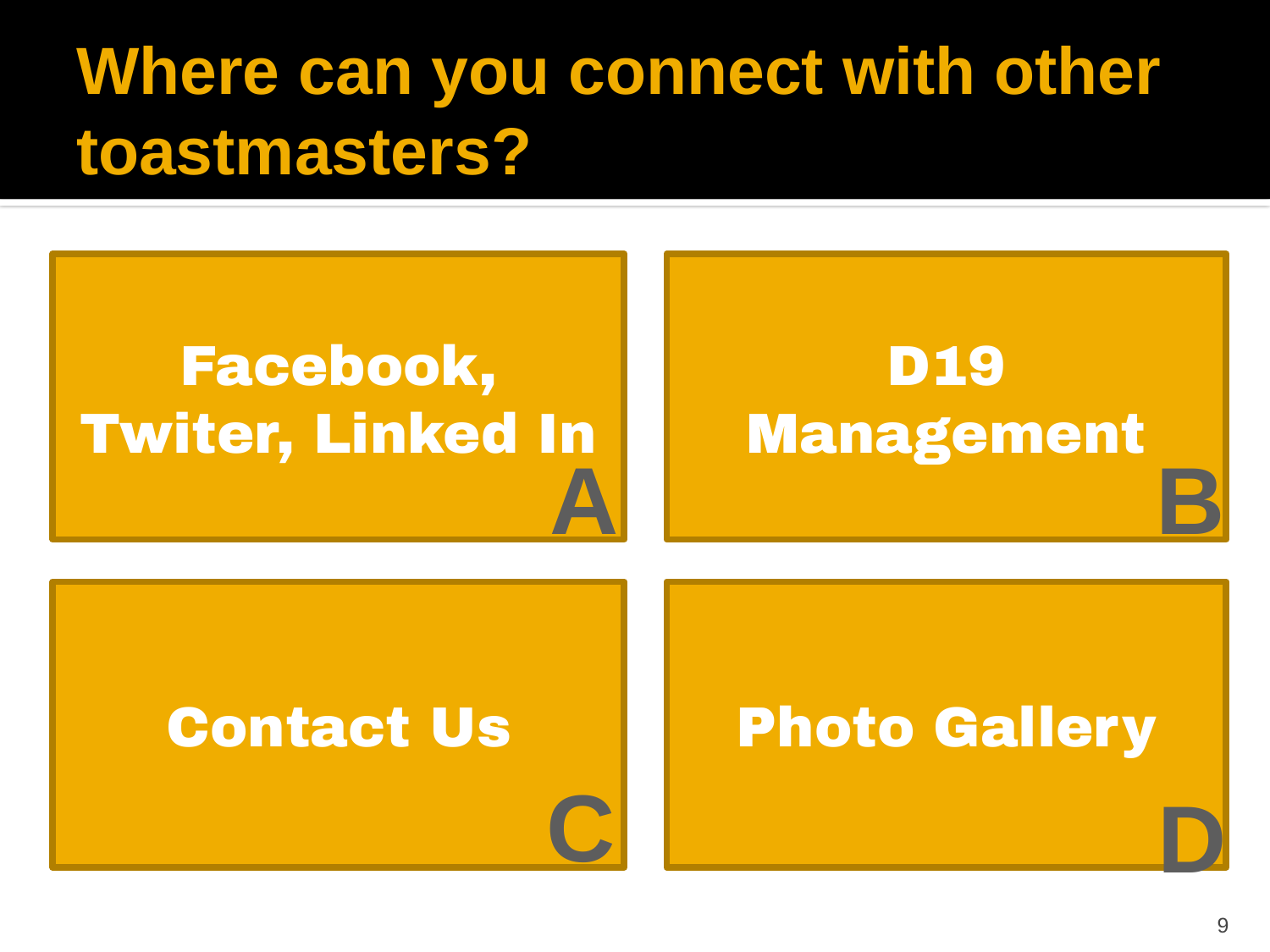

# Where can you connect with other toastmasters?
Facebook, Twiter, Linked In
D19 Management
A
B
Contact Us
Photo Gallery
C
D
9